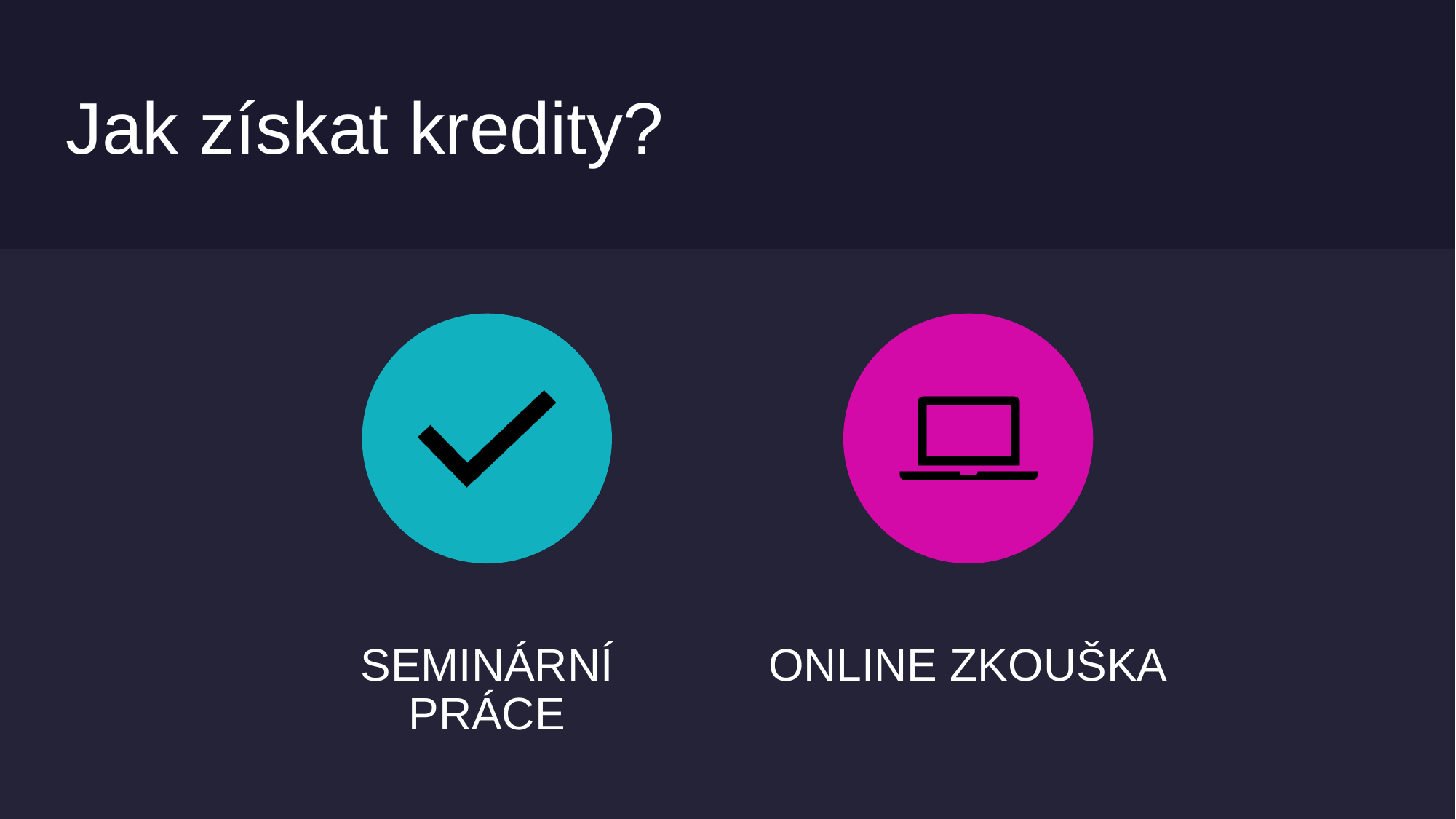

# Jak získat kredity?

Seminární práce
Online zkouška